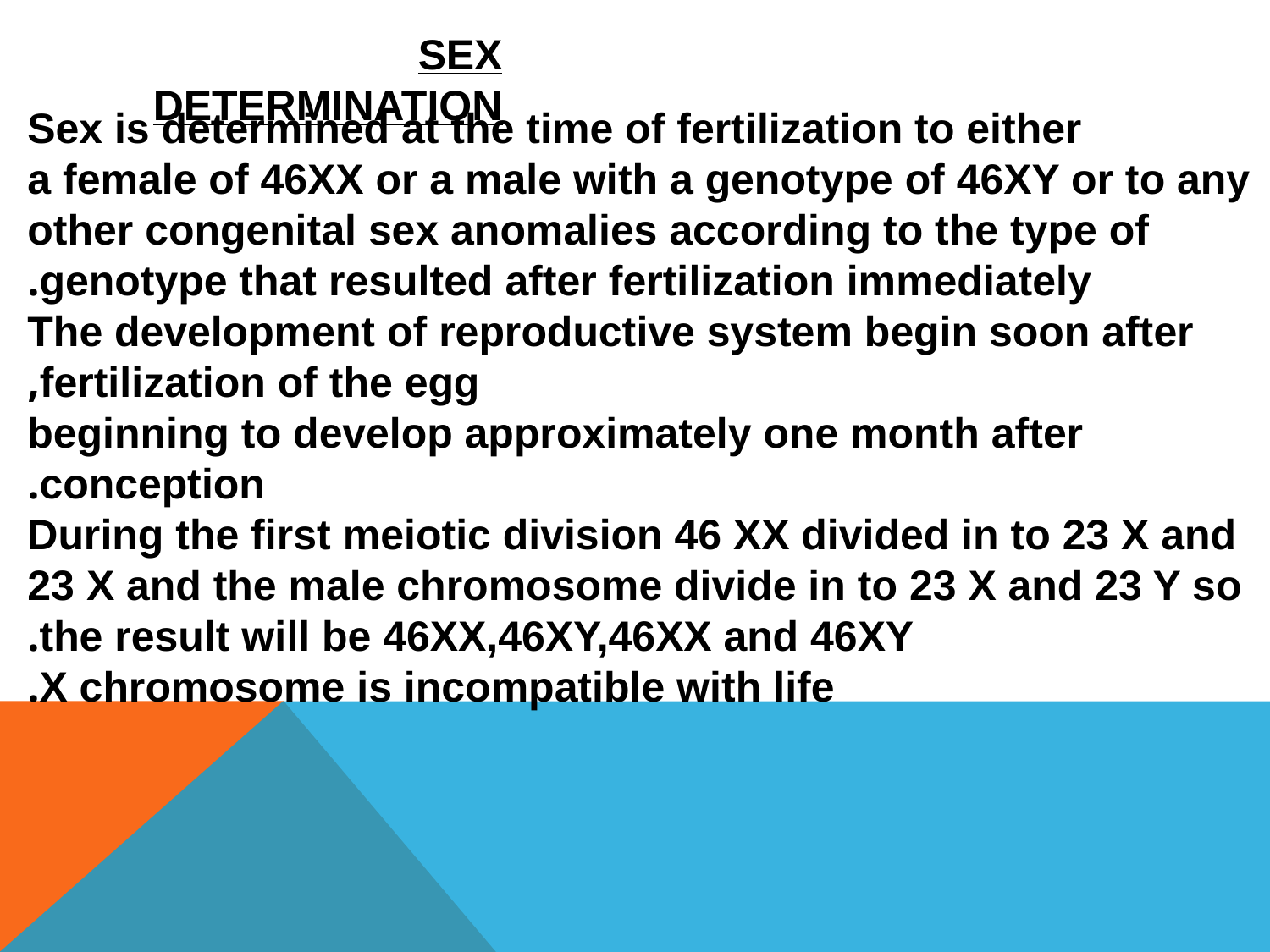

SEX DETERMINATION
                 Sex is determined at the time of fertilization to either a female of 46XX or a male with a genotype of 46XY or to any other congenital sex anomalies according to the type of genotype that resulted after fertilization immediately.
The development of reproductive system begin soon after fertilization of the egg,
beginning to develop approximately one month after conception.
During the first meiotic division 46 XX divided in to 23 X and 23 X and the male chromosome divide in to 23 X and 23 Y so the result will be 46XX,46XY,46XX and 46XY.
X chromosome is incompatible with life.